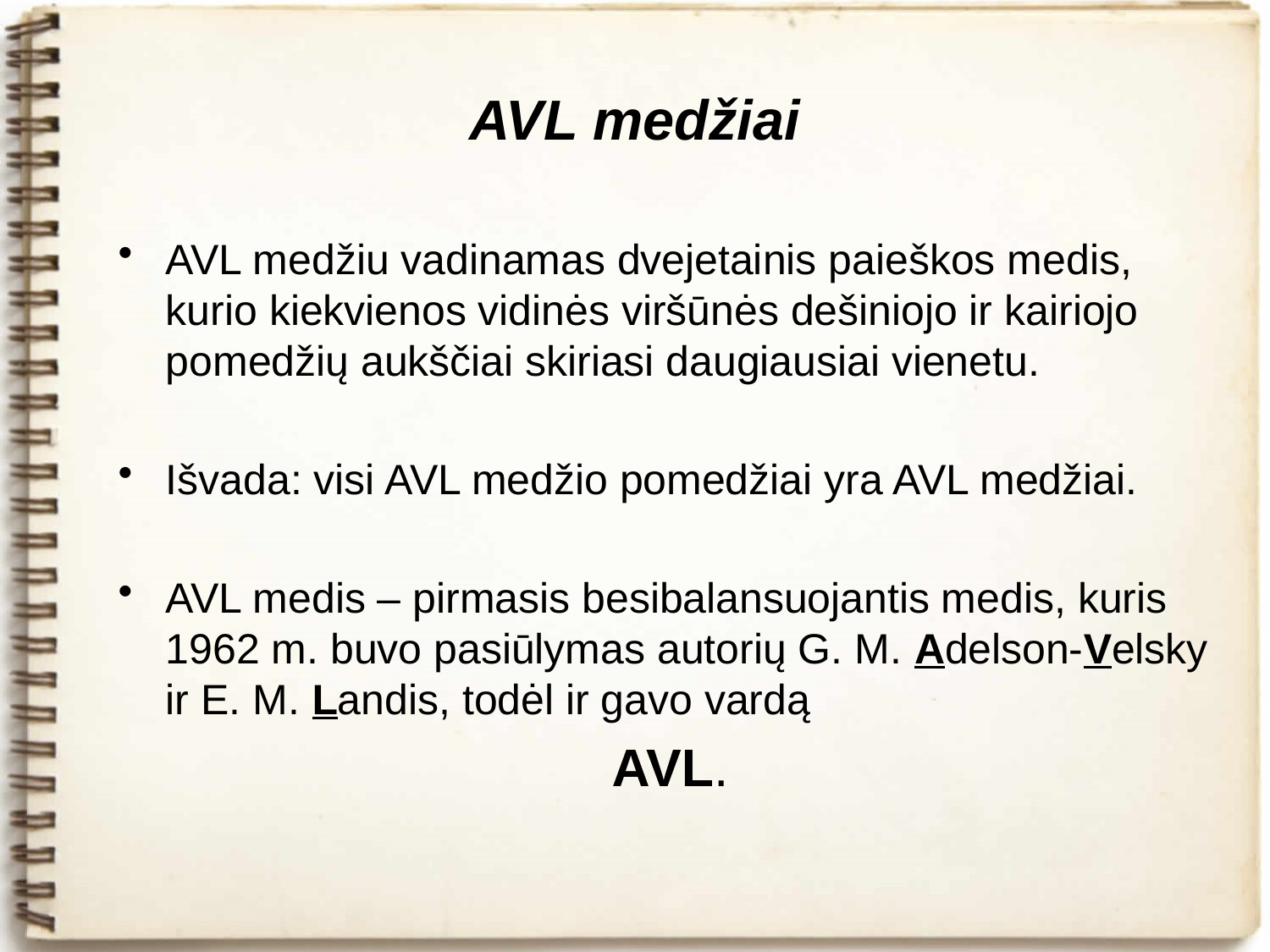

# AVL medžiai
AVL medžiu vadinamas dvejetainis paieškos medis, kurio kiekvienos vidinės viršūnės dešiniojo ir kairiojo pomedžių aukščiai skiriasi daugiausiai vienetu.

Išvada: visi AVL medžio pomedžiai yra AVL medžiai.

AVL medis – pirmasis besibalansuojantis medis, kuris 1962 m. buvo pasiūlymas autorių G. M. Adelson-Velsky ir E. M. Landis, todėl ir gavo vardą
AVL.